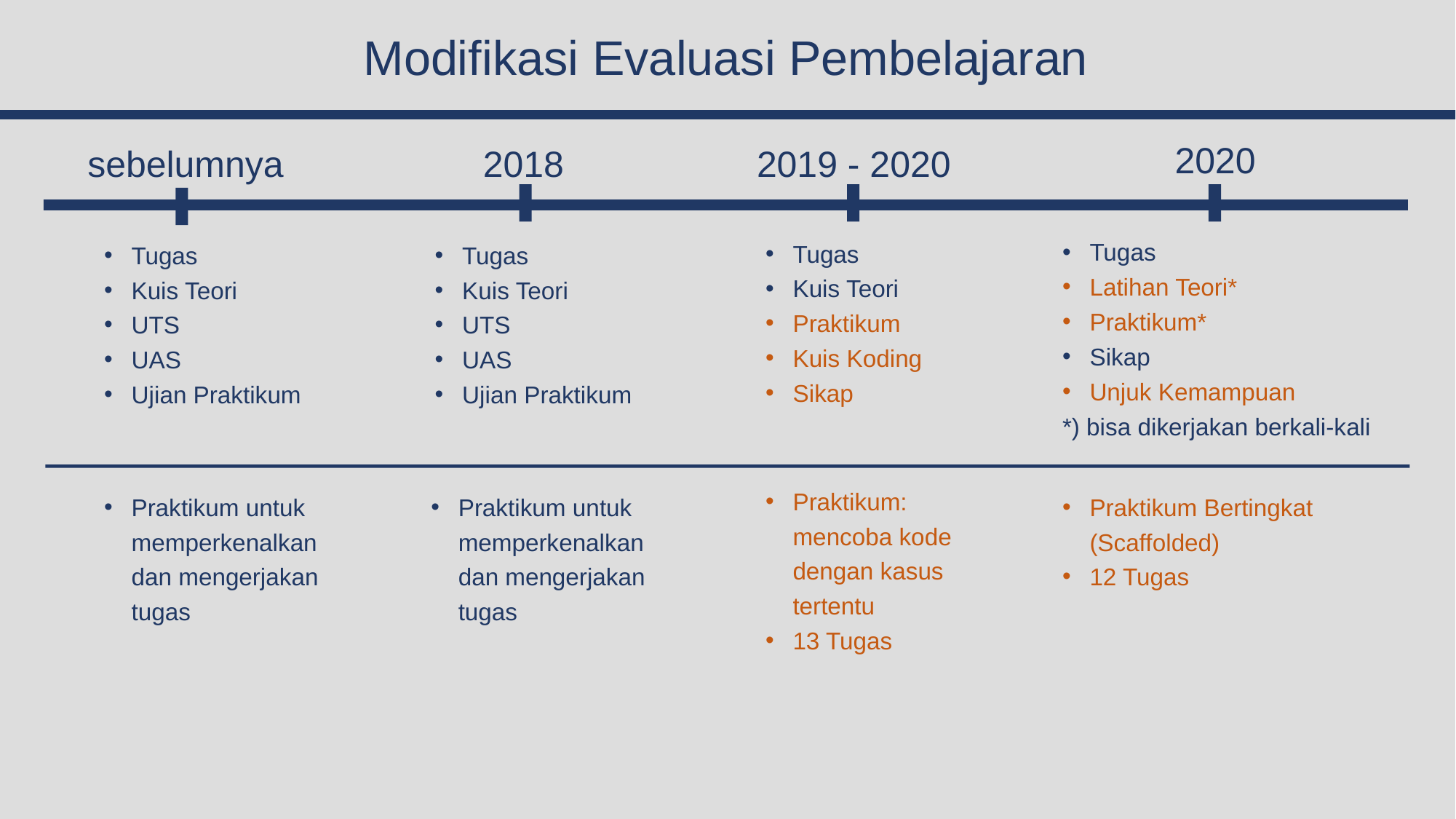

# Modifikasi Evaluasi Pembelajaran
2020
sebelumnya
2018
2019 - 2020

Tugas
Latihan Teori*
Praktikum*
Sikap
Unjuk Kemampuan
*) bisa dikerjakan berkali-kali
Tugas
Kuis Teori
Praktikum
Kuis Koding
Sikap
Tugas
Kuis Teori
UTS
UAS
Ujian Praktikum
Tugas
Kuis Teori
UTS
UAS
Ujian Praktikum

Praktikum: mencoba kode dengan kasus tertentu
13 Tugas
Praktikum untuk memperkenalkan dan mengerjakan tugas
Praktikum untuk memperkenalkan dan mengerjakan tugas
Praktikum Bertingkat (Scaffolded)
12 Tugas